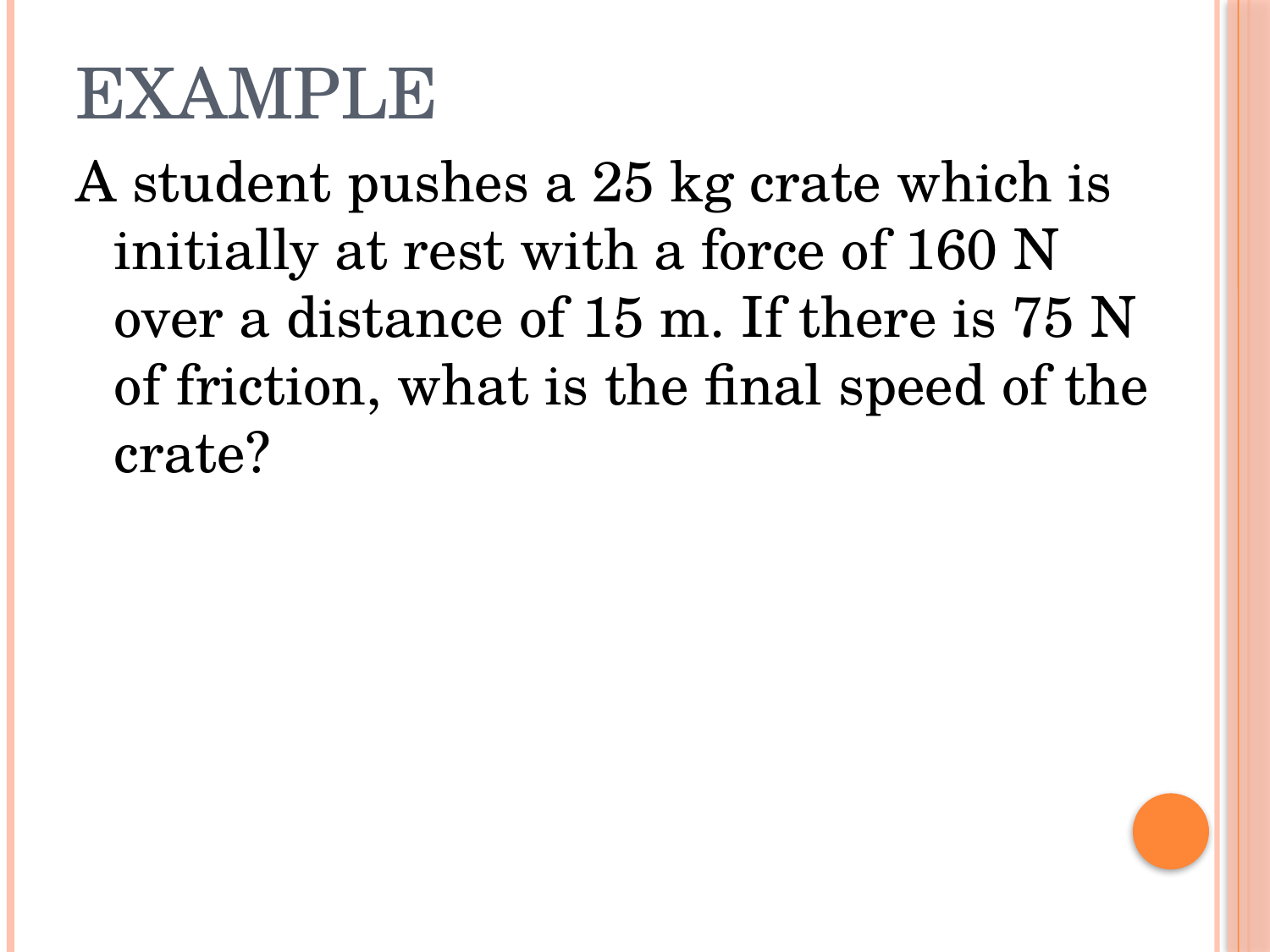

# Example
A student pushes a 25 kg crate which is initially at rest with a force of 160 N over a distance of 15 m. If there is 75 N of friction, what is the final speed of the crate?